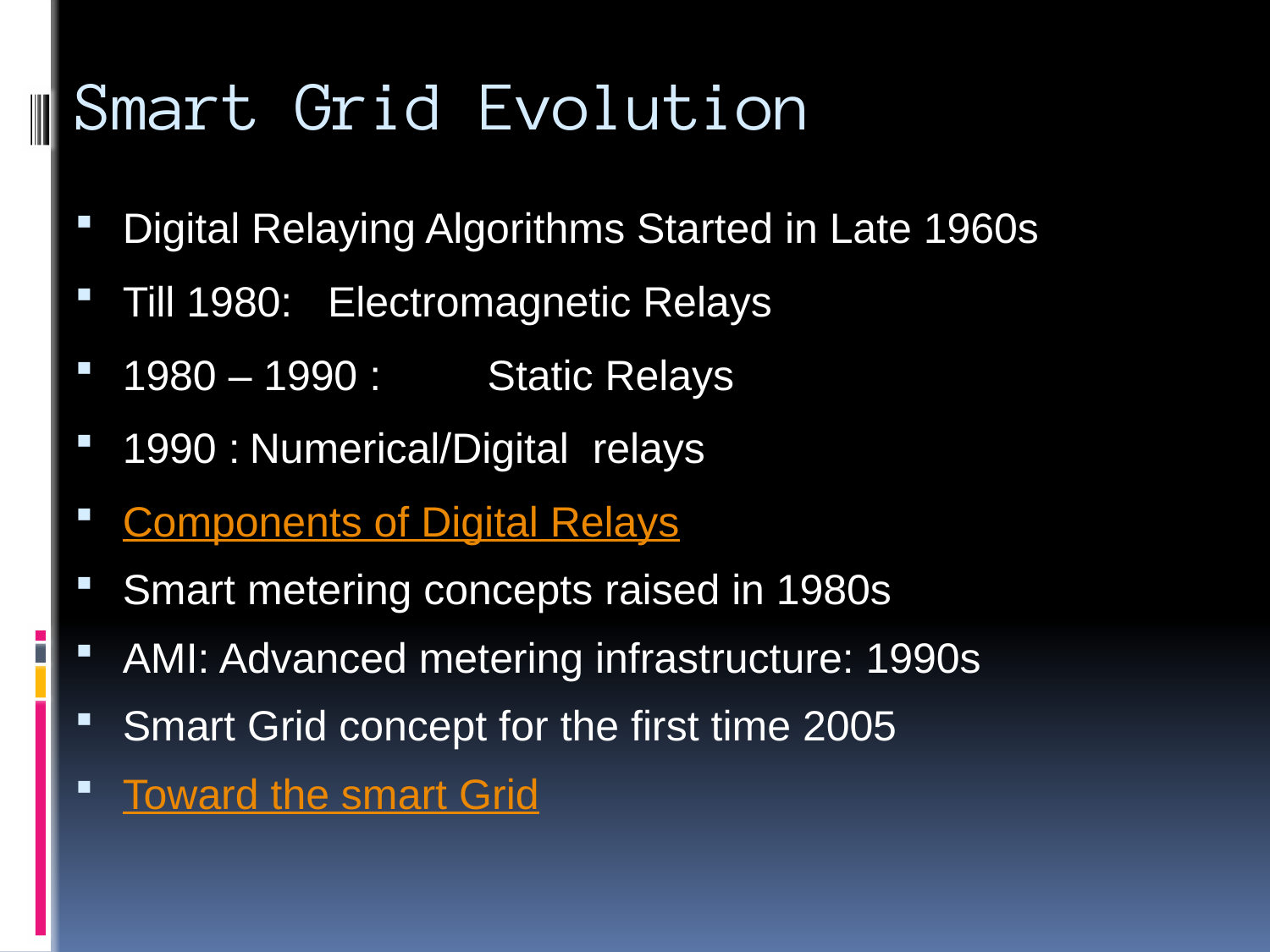

# Smart Grid Evolution

Digital Relaying Algorithms Started in Late 1960s
Till 1980:   Electromagnetic Relays
1980 – 1990 :         Static Relays
1990 :	Numerical/Digital  relays
Components of Digital Relays
Smart metering concepts raised in 1980s
AMI: Advanced metering infrastructure: 1990s
Smart Grid concept for the first time 2005
Toward the smart Grid